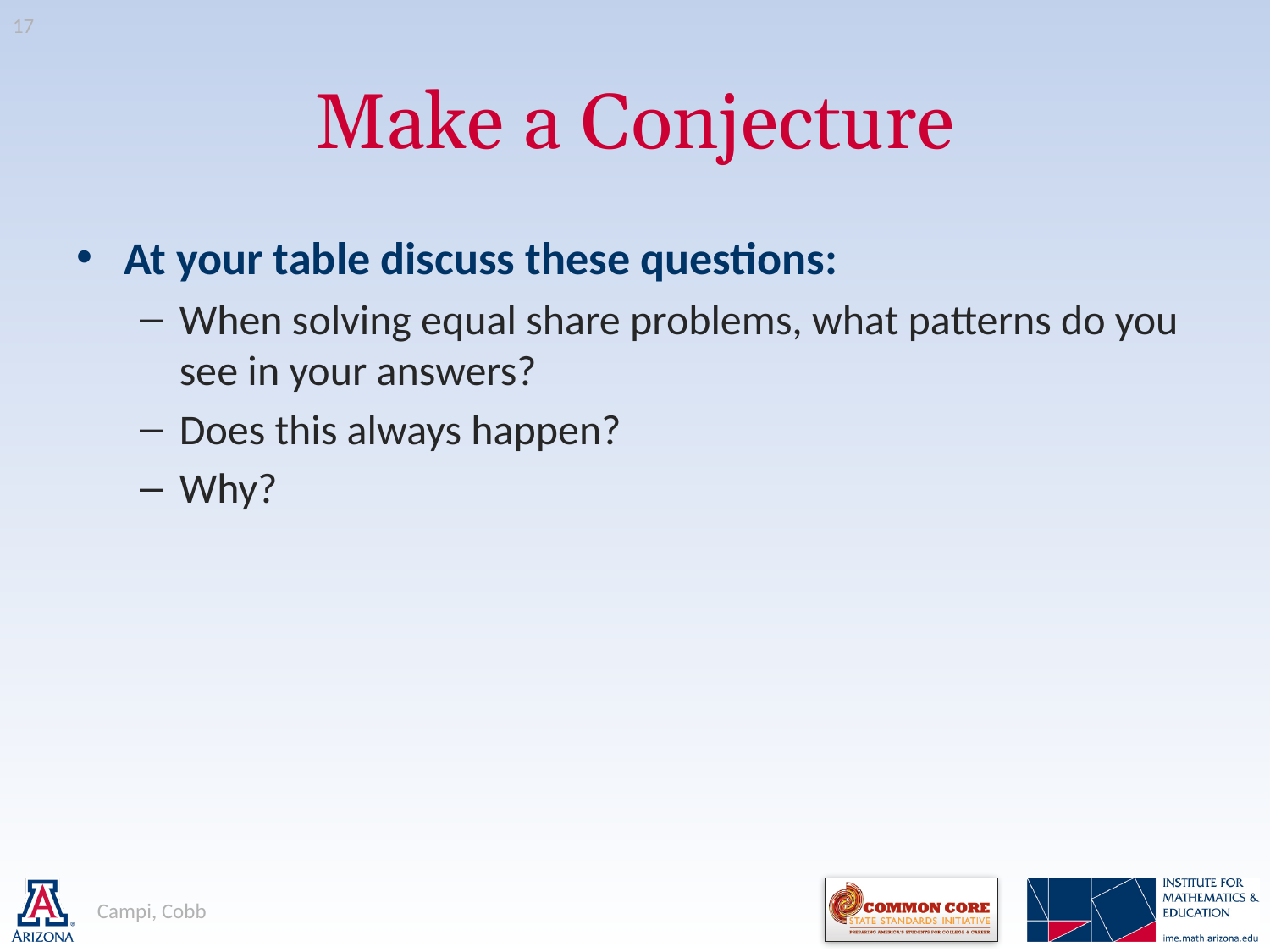

17
# Make a Conjecture
At your table discuss these questions:
When solving equal share problems, what patterns do you see in your answers?
Does this always happen?
Why?

Campi, Cobb